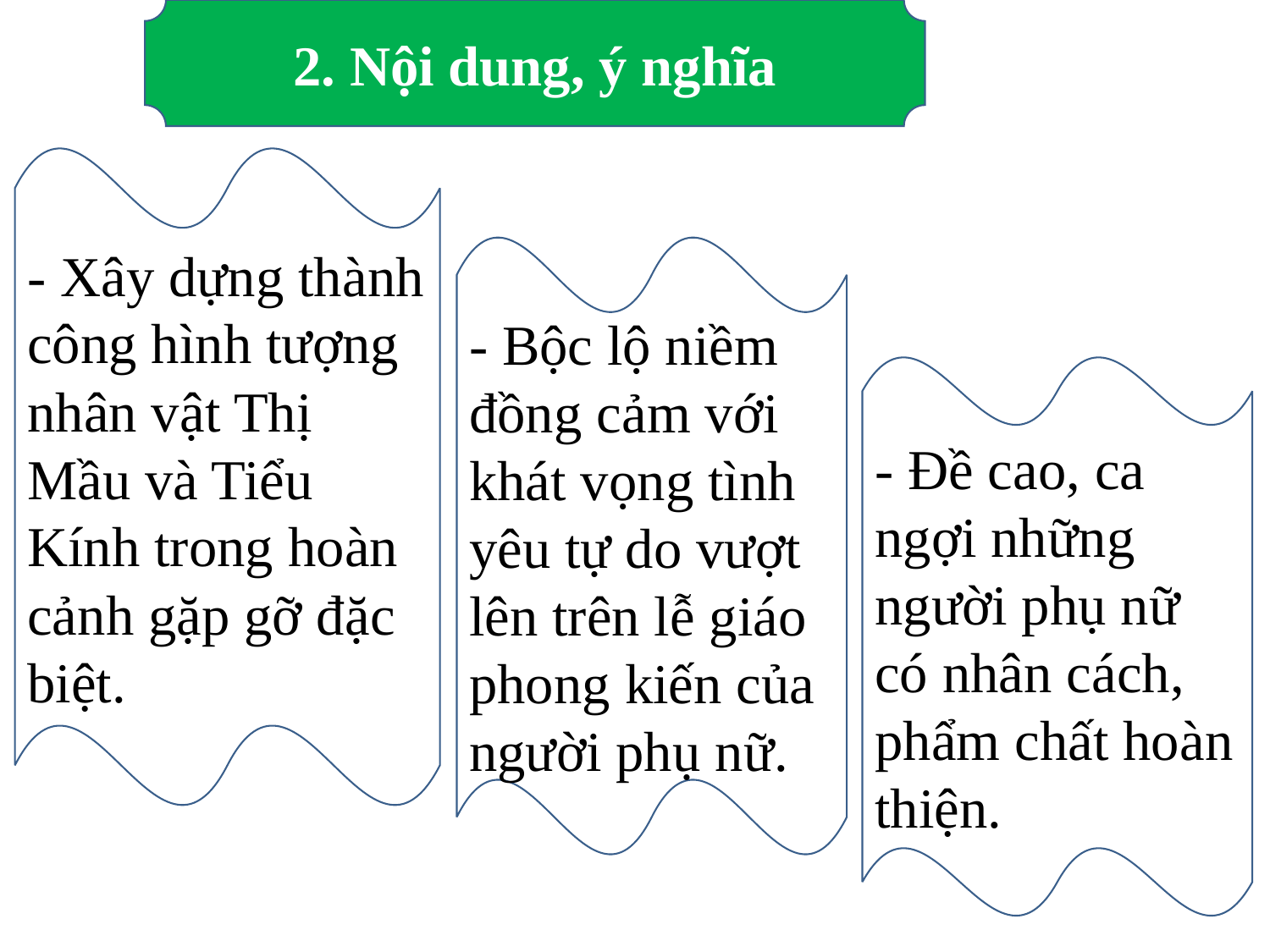

2. Nội dung, ý nghĩa
- Xây dựng thành công hình tượng nhân vật Thị Mầu và Tiểu Kính trong hoàn cảnh gặp gỡ đặc biệt.
- Bộc lộ niềm đồng cảm với khát vọng tình yêu tự do vượt lên trên lễ giáo phong kiến của người phụ nữ.
- Đề cao, ca ngợi những người phụ nữ có nhân cách, phẩm chất hoàn thiện.